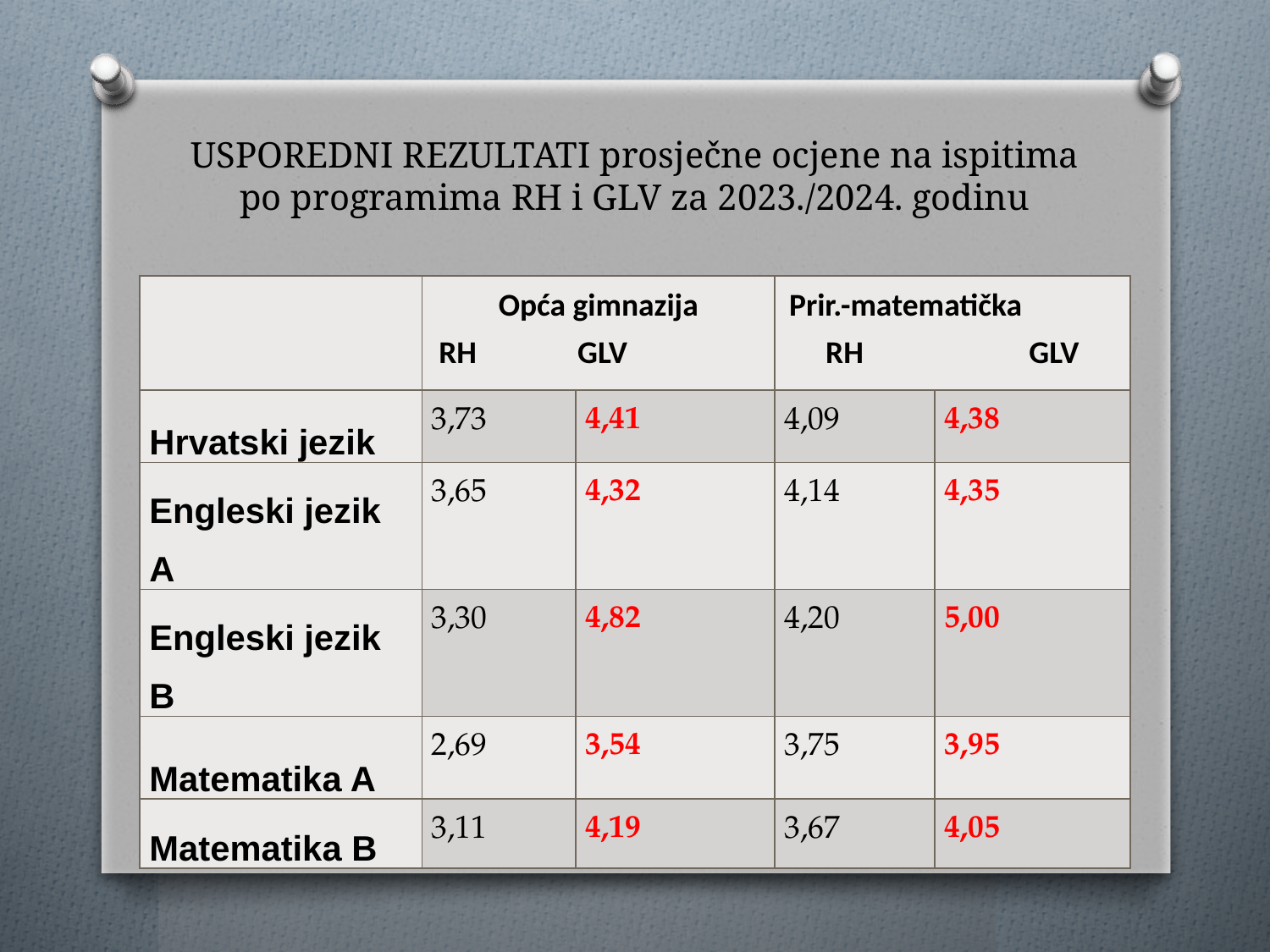

USPOREDNI REZULTATI prosječne ocjene na ispitima po programima RH i GLV za 2023./2024. godinu
|  | Opća gimnazija RH GLV |  | Prir.-matematička RH GLV |  |
| --- | --- | --- | --- | --- |
| Hrvatski jezik | 3,73 | 4,41 | 4,09 | 4,38 |
| Engleski jezik A | 3,65 | 4,32 | 4,14 | 4,35 |
| Engleski jezik B | 3,30 | 4,82 | 4,20 | 5,00 |
| Matematika A | 2,69 | 3,54 | 3,75 | 3,95 |
| Matematika B | 3,11 | 4,19 | 3,67 | 4,05 |